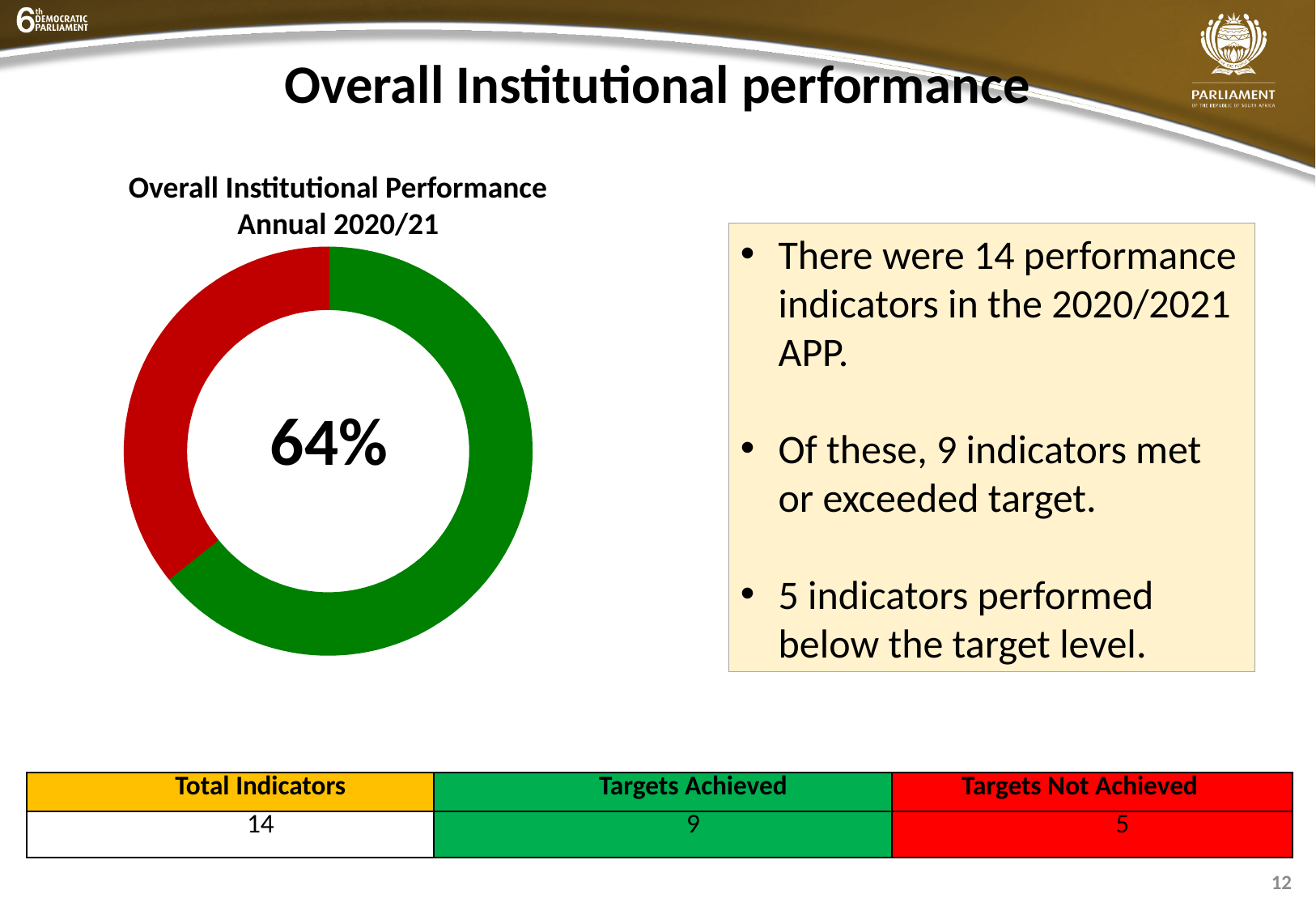

# Overall Institutional performance
Overall Institutional Performance
Annual 2020/21

There were 14 performance indicators in the 2020/2021 APP.

Of these, 9 indicators met or exceeded target.

5 indicators performed below the target level.

64%
| Total Indicators | Targets Achieved | Targets Not Achieved |
| --- | --- | --- |
| 14 | 9 | 5 |
12